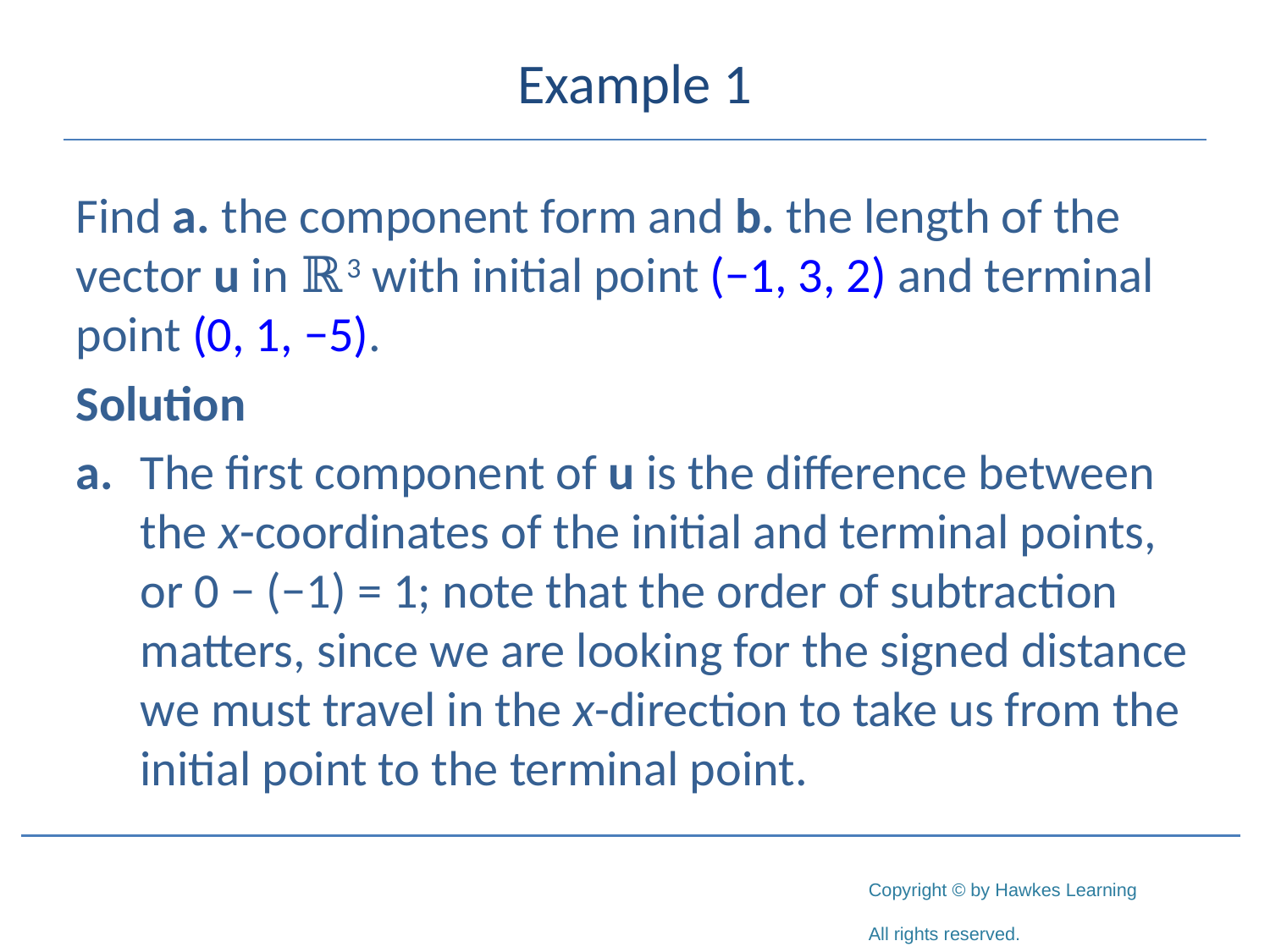

# Example 1
Find a. the component form and b. the length of the vector u in ℝ3 with initial point (−1, 3, 2) and terminal point (0, 1, −5).
Solution
a.	The first component of u is the difference between the x-coordinates of the initial and terminal points, or 0 − (−1) = 1; note that the order of subtraction matters, since we are looking for the signed distance we must travel in the x-direction to take us from the initial point to the terminal point.